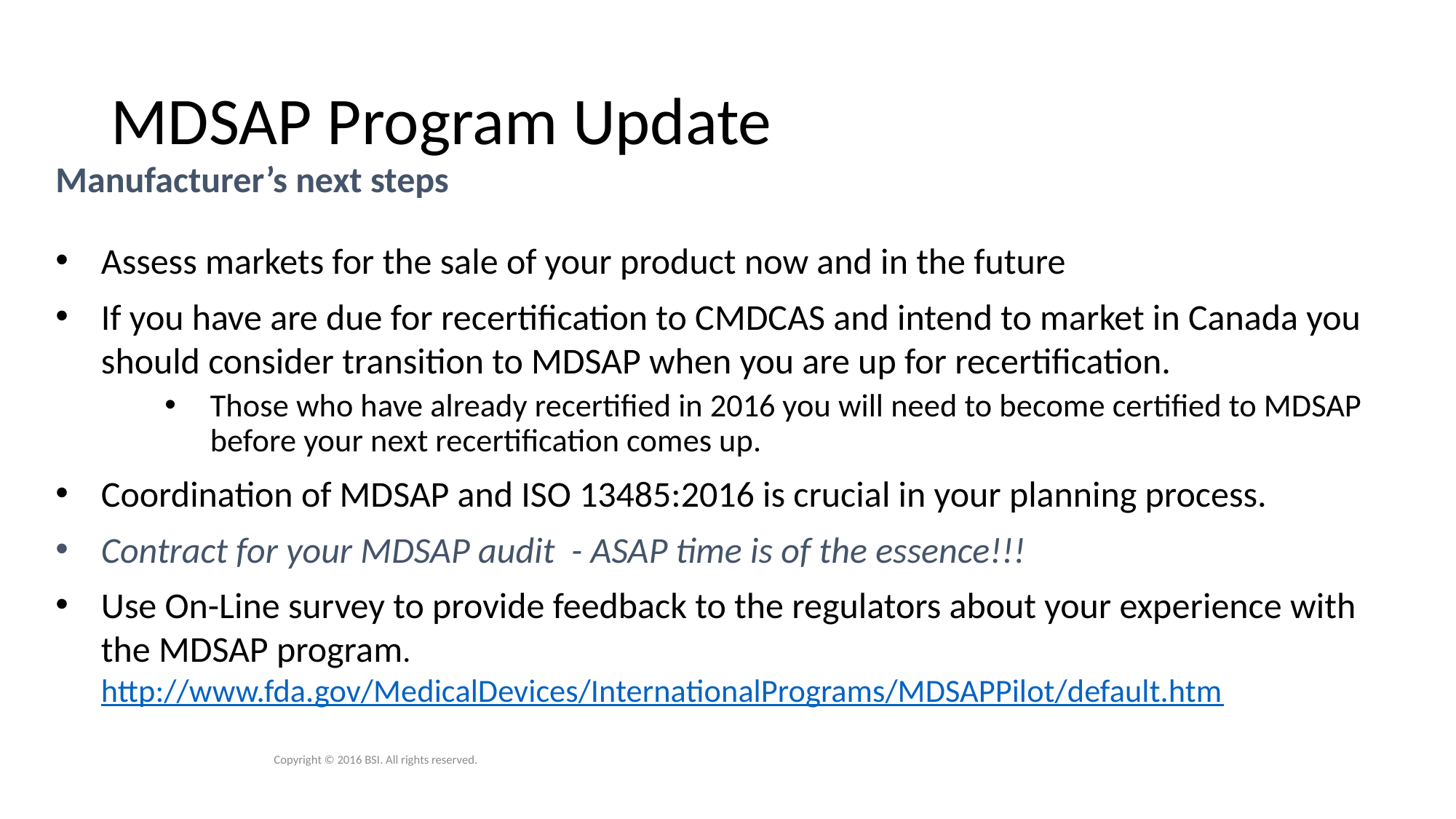

# MDSAP Program Update
Manufacturer’s next steps
Assess markets for the sale of your product now and in the future
If you have are due for recertification to CMDCAS and intend to market in Canada you should consider transition to MDSAP when you are up for recertification.
Those who have already recertified in 2016 you will need to become certified to MDSAP before your next recertification comes up.
Coordination of MDSAP and ISO 13485:2016 is crucial in your planning process.
Contract for your MDSAP audit  - ASAP time is of the essence!!!
Use On-Line survey to provide feedback to the regulators about your experience with the MDSAP program. http://www.fda.gov/MedicalDevices/InternationalPrograms/MDSAPPilot/default.htm

Copyright © 2016 BSI. All rights reserved.